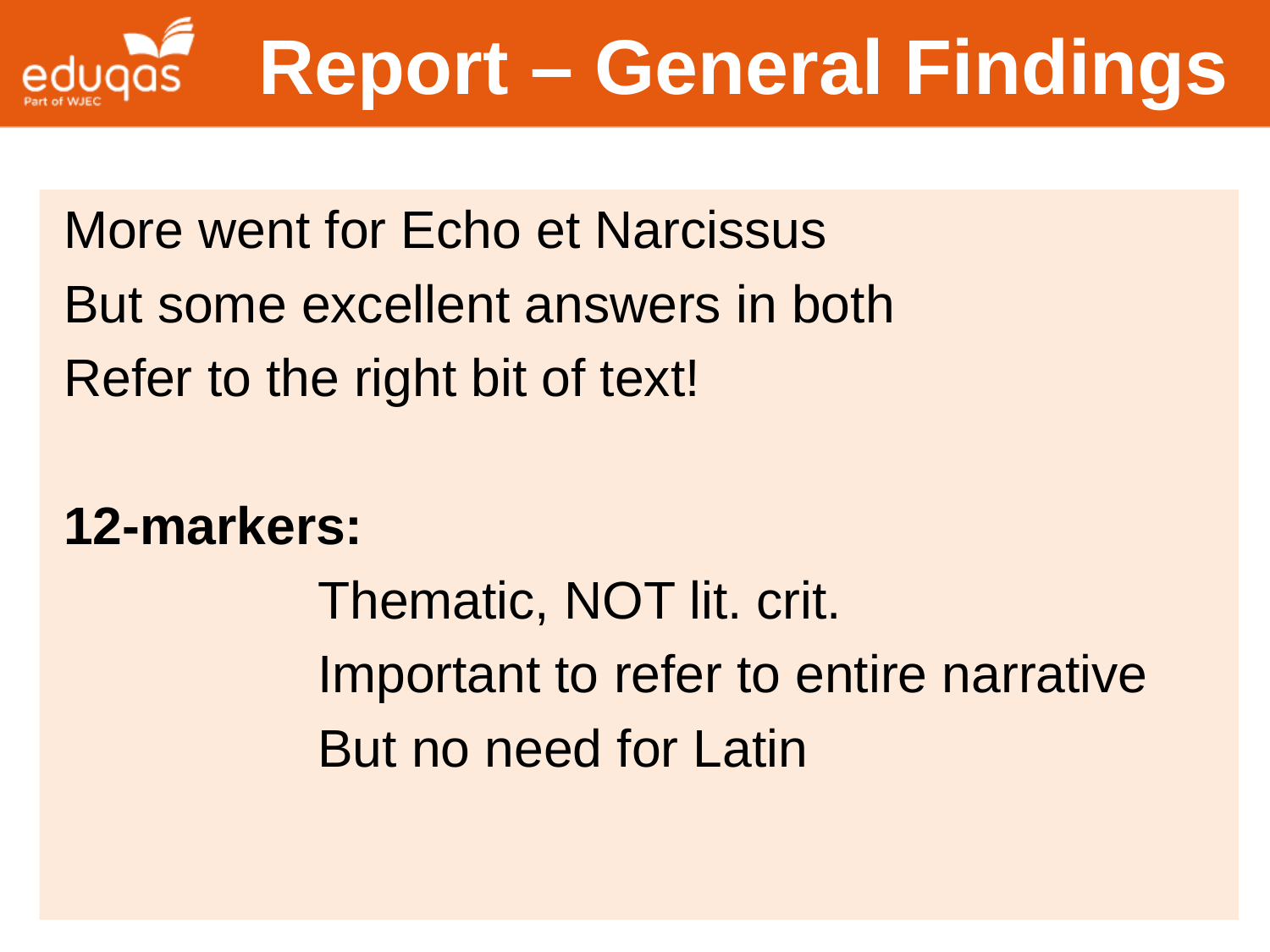

# Report – General Findings
More went for Echo et Narcissus
But some excellent answers in both
Refer to the right bit of text!

12-markers:
		Thematic, NOT lit. crit.
		Important to refer to entire narrative
		But no need for Latin